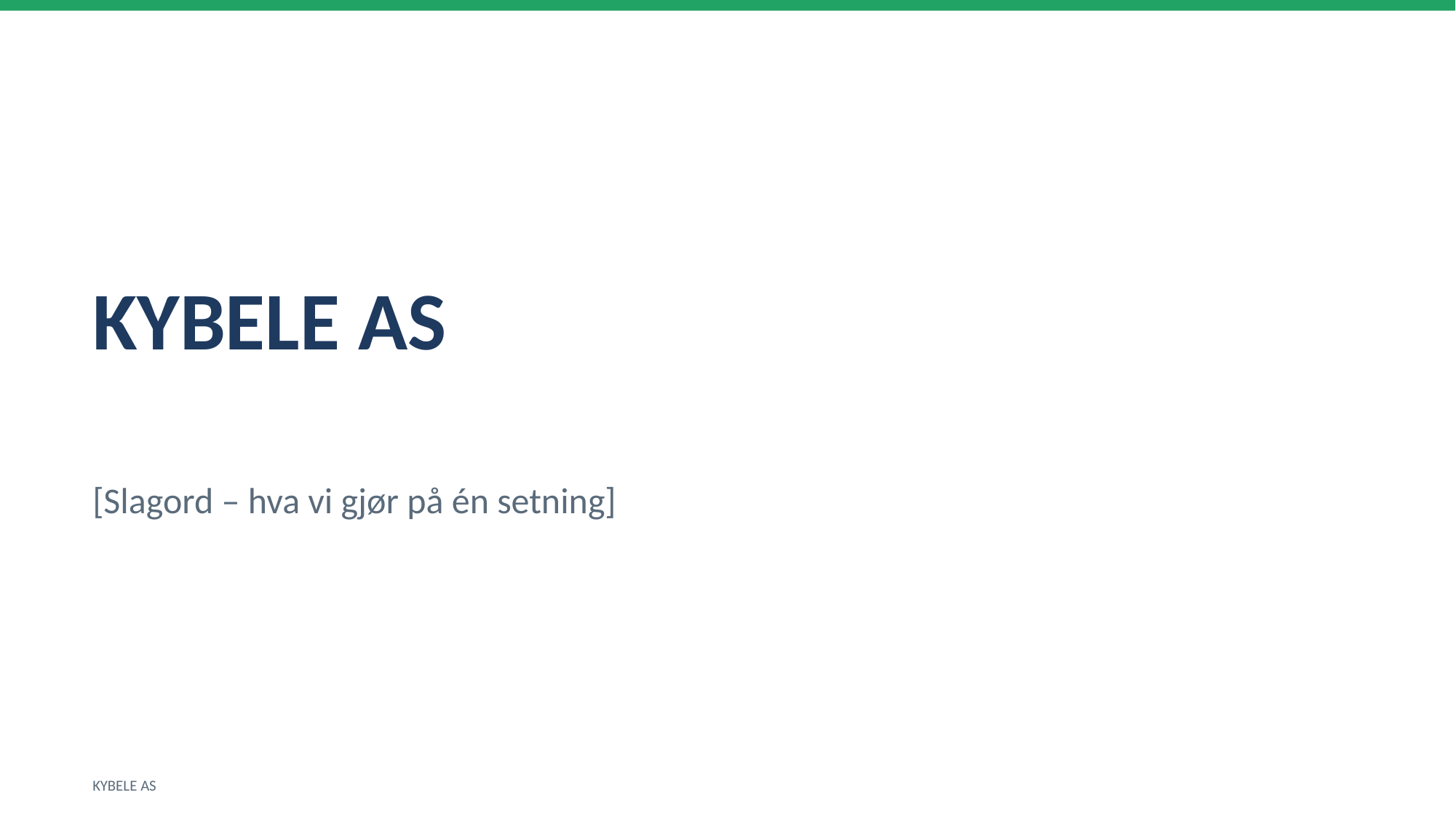

KYBELE AS
[Slagord – hva vi gjør på én setning]
KYBELE AS